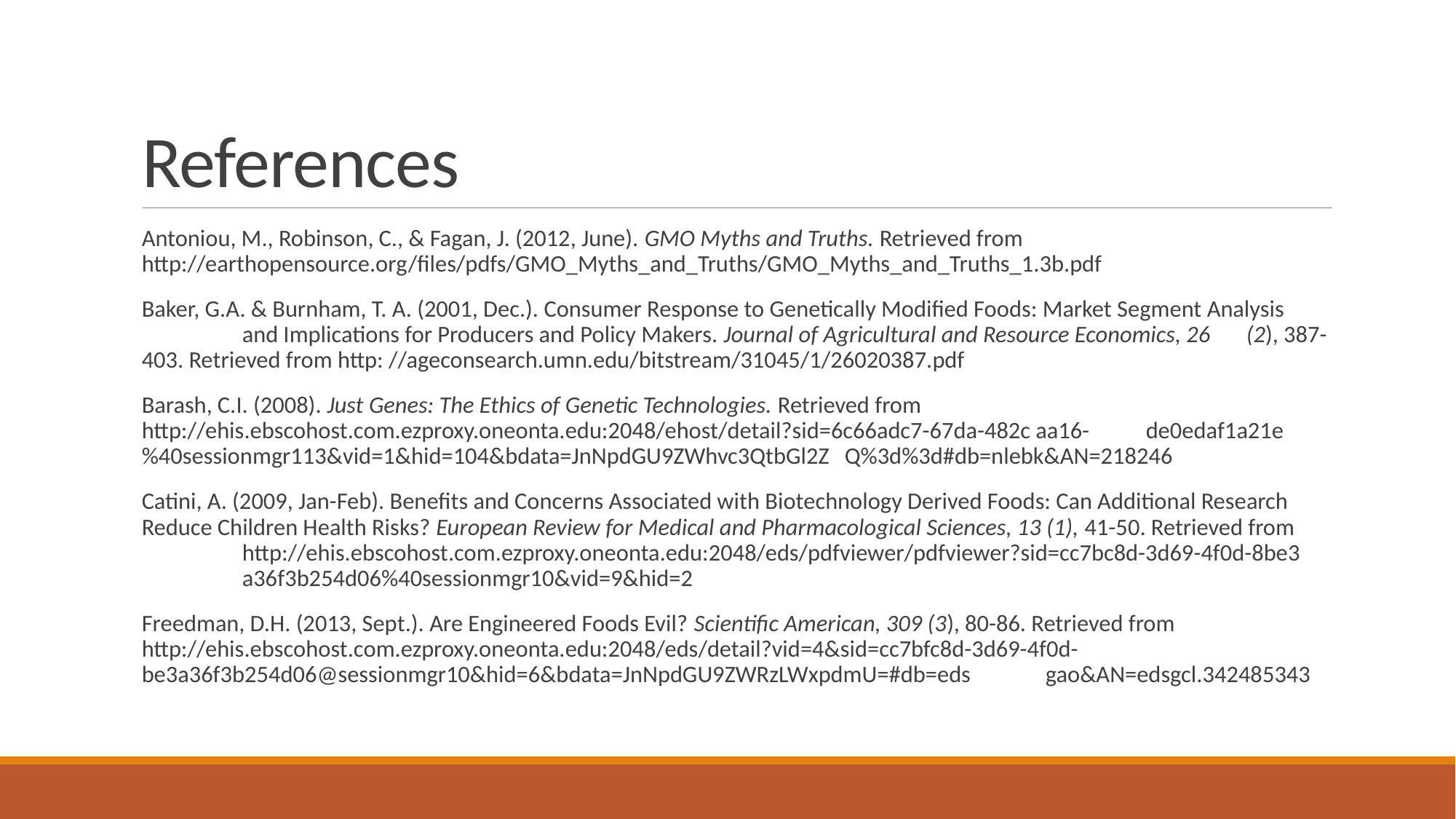

# References
Antoniou, M., Robinson, C., & Fagan, J. (2012, June). GMO Myths and Truths. Retrieved from 	http://earthopensource.org/files/pdfs/GMO_Myths_and_Truths/GMO_Myths_and_Truths_1.3b.pdf
Baker, G.A. & Burnham, T. A. (2001, Dec.). Consumer Response to Genetically Modified Foods: Market Segment Analysis 	and Implications for Producers and Policy Makers. Journal of Agricultural and Resource Economics, 26 	(2), 387-403. Retrieved from http: //ageconsearch.umn.edu/bitstream/31045/1/26020387.pdf
Barash, C.I. (2008). Just Genes: The Ethics of Genetic Technologies. Retrieved from 	http://ehis.ebscohost.com.ezproxy.oneonta.edu:2048/ehost/detail?sid=6c66adc7-67da-482c aa16-	de0edaf1a21e%40sessionmgr113&vid=1&hid=104&bdata=JnNpdGU9ZWhvc3QtbGl2Z	Q%3d%3d#db=nlebk&AN=218246
Catini, A. (2009, Jan-Feb). Benefits and Concerns Associated with Biotechnology Derived Foods: Can Additional Research Reduce Children Health Risks? European Review for Medical and Pharmacological Sciences, 13 (1), 41-50. Retrieved from 	http://ehis.ebscohost.com.ezproxy.oneonta.edu:2048/eds/pdfviewer/pdfviewer?sid=cc7bc8d-3d69-4f0d-8be3	a36f3b254d06%40sessionmgr10&vid=9&hid=2
Freedman, D.H. (2013, Sept.). Are Engineered Foods Evil? Scientific American, 309 (3), 80-86. Retrieved from	http://ehis.ebscohost.com.ezproxy.oneonta.edu:2048/eds/detail?vid=4&sid=cc7bfc8d-3d69-4f0d-	be3a36f3b254d06@sessionmgr10&hid=6&bdata=JnNpdGU9ZWRzLWxpdmU=#db=eds	gao&AN=edsgcl.342485343